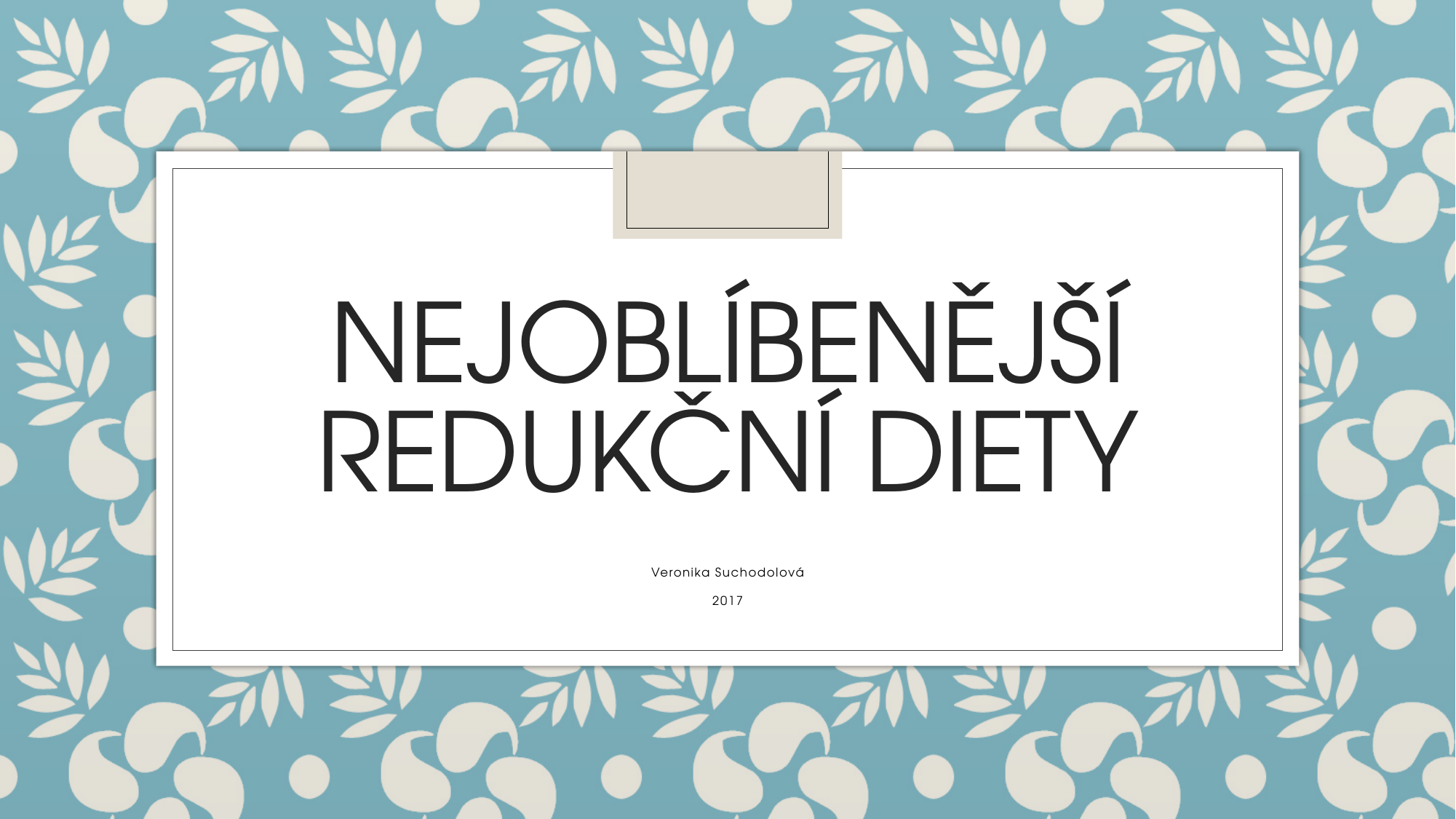

# Nejoblíbenější redukční diety
Veronika Suchodolová

2017